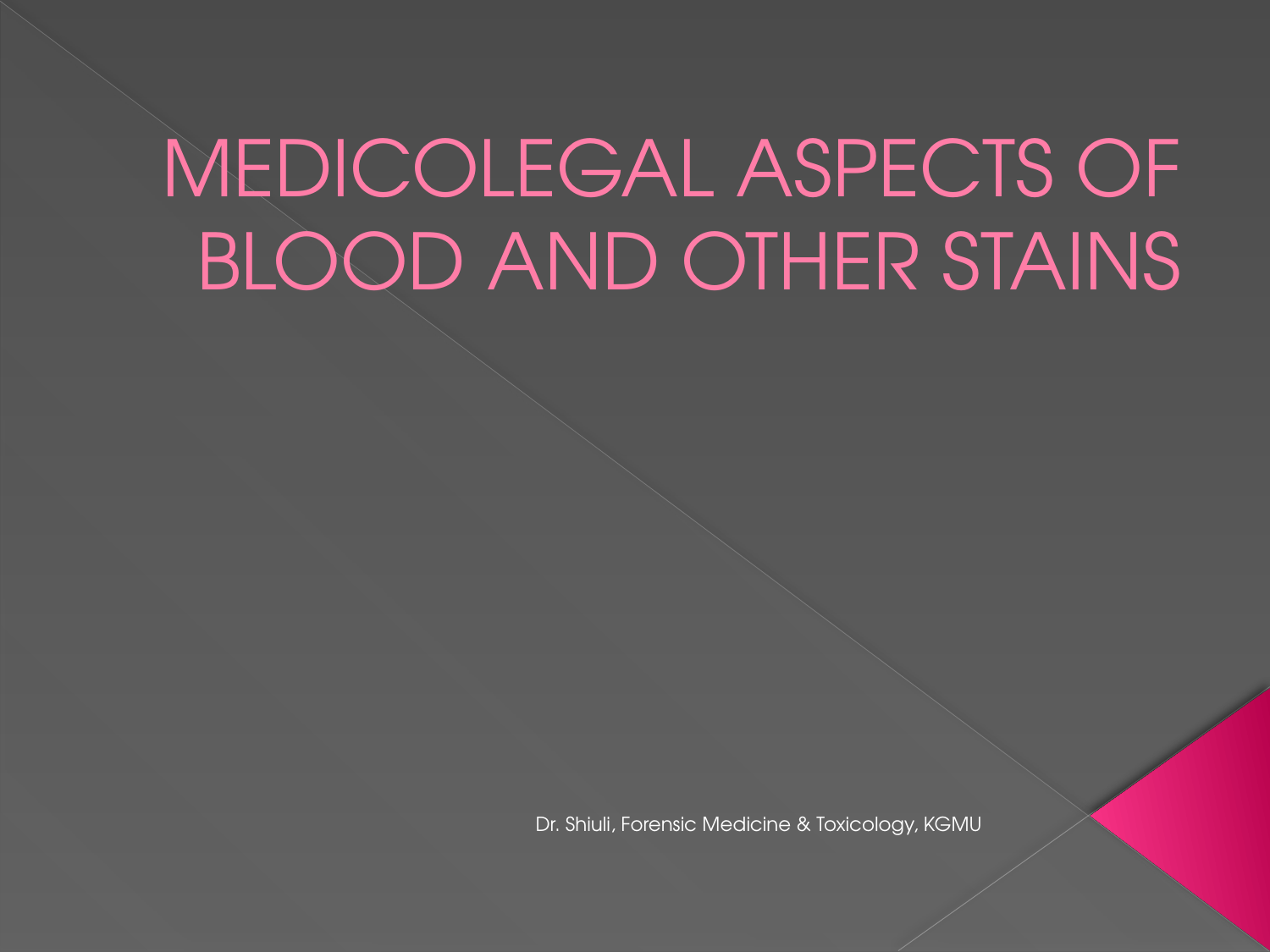

# MEDICOLEGAL ASPECTS OF BLOOD AND OTHER STAINS

Dr. Shiuli, Forensic Medicine & Toxicology, KGMU